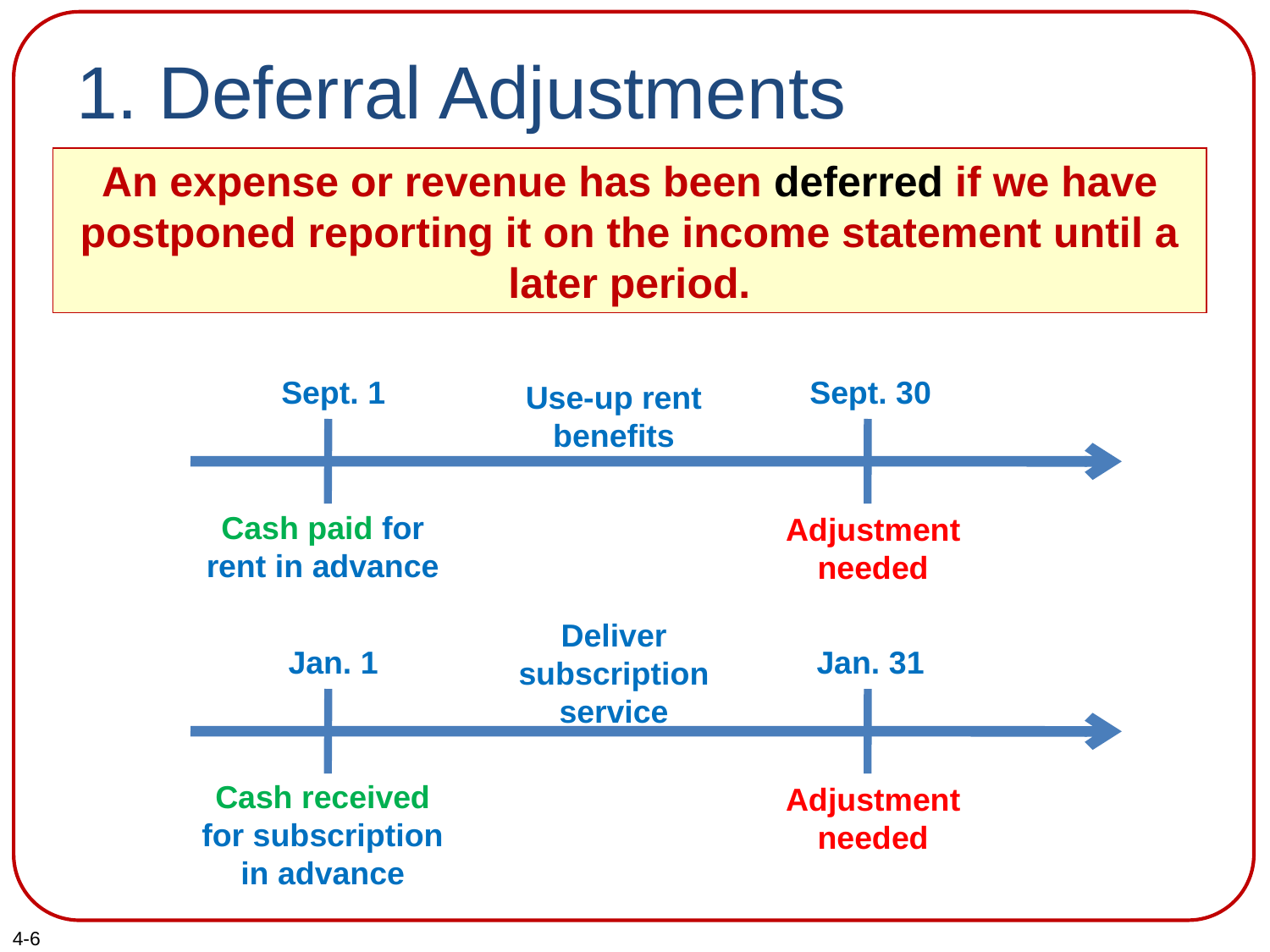

# 1. Deferral Adjustments
An expense or revenue has been deferred if we have postponed reporting it on the income statement until a later period.
Sept. 1
Sept. 30
Use-up rent benefits
Cash paid for rent in advance
Adjustment needed
Deliver subscription service
Jan. 1
Jan. 31
Cash received for subscription in advance
Adjustment needed